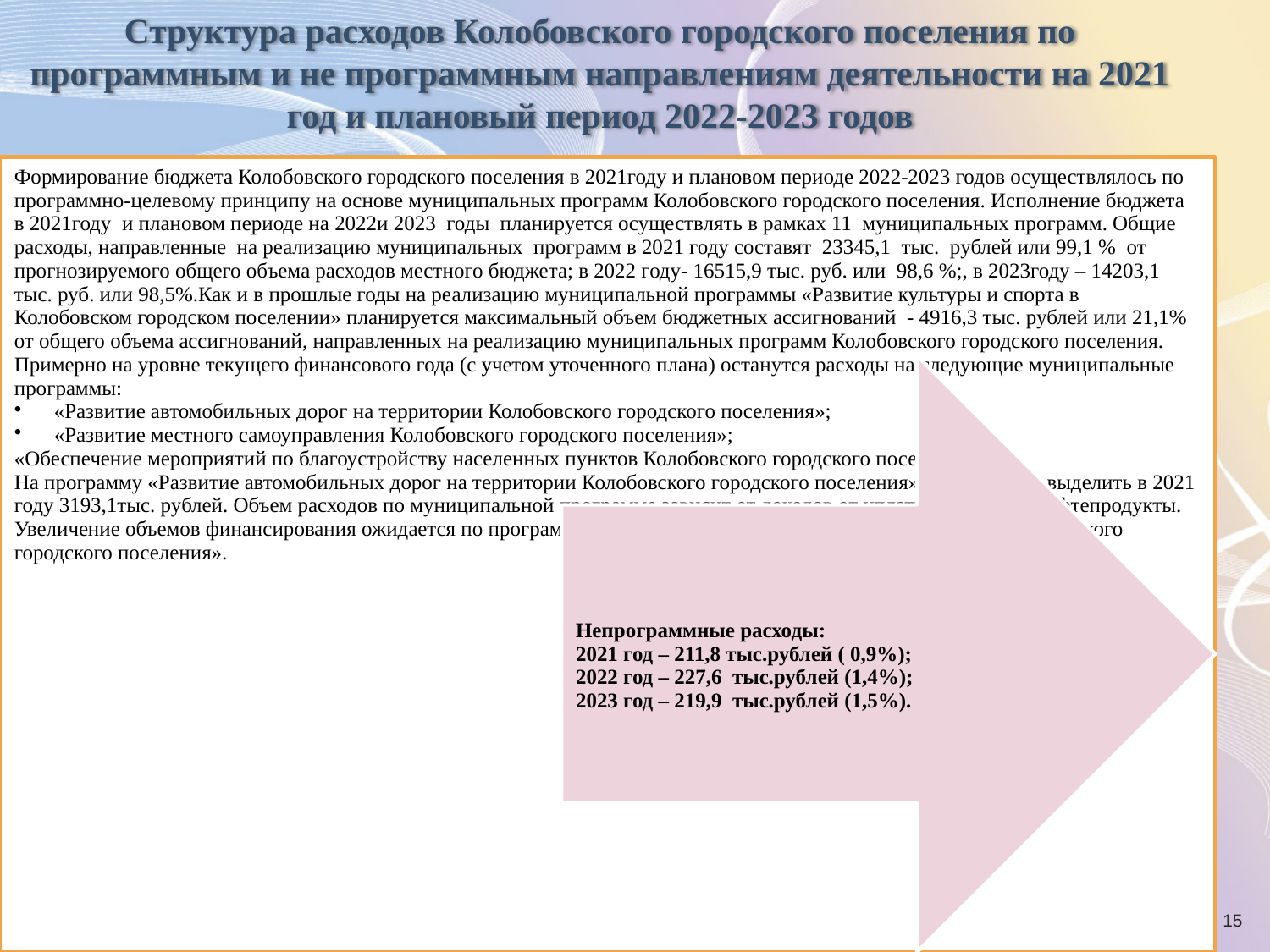

# Структура расходов Колобовского городского поселения по программным и не программным направлениям деятельности на 2021 год и плановый период 2022-2023 годов
2023 год – 14203,1  тыс.рублей (98,5 %)
Непрограммные расходы:
2021 год – 211,8 тыс.рублей ( 0,9%);
2022 год – 227,6  тыс.рублей (1,4%);
2023 год – 219,9  тыс.рублей (1,5%).
«Развитие автомобильных дорог на территории Колобовского городского поселения»;
«Развитие местного самоуправления Колобовского городского поселения»;
«Обеспечение мероприятий по благоустройству населенных пунктов Колобовского городского поселения».
.
15